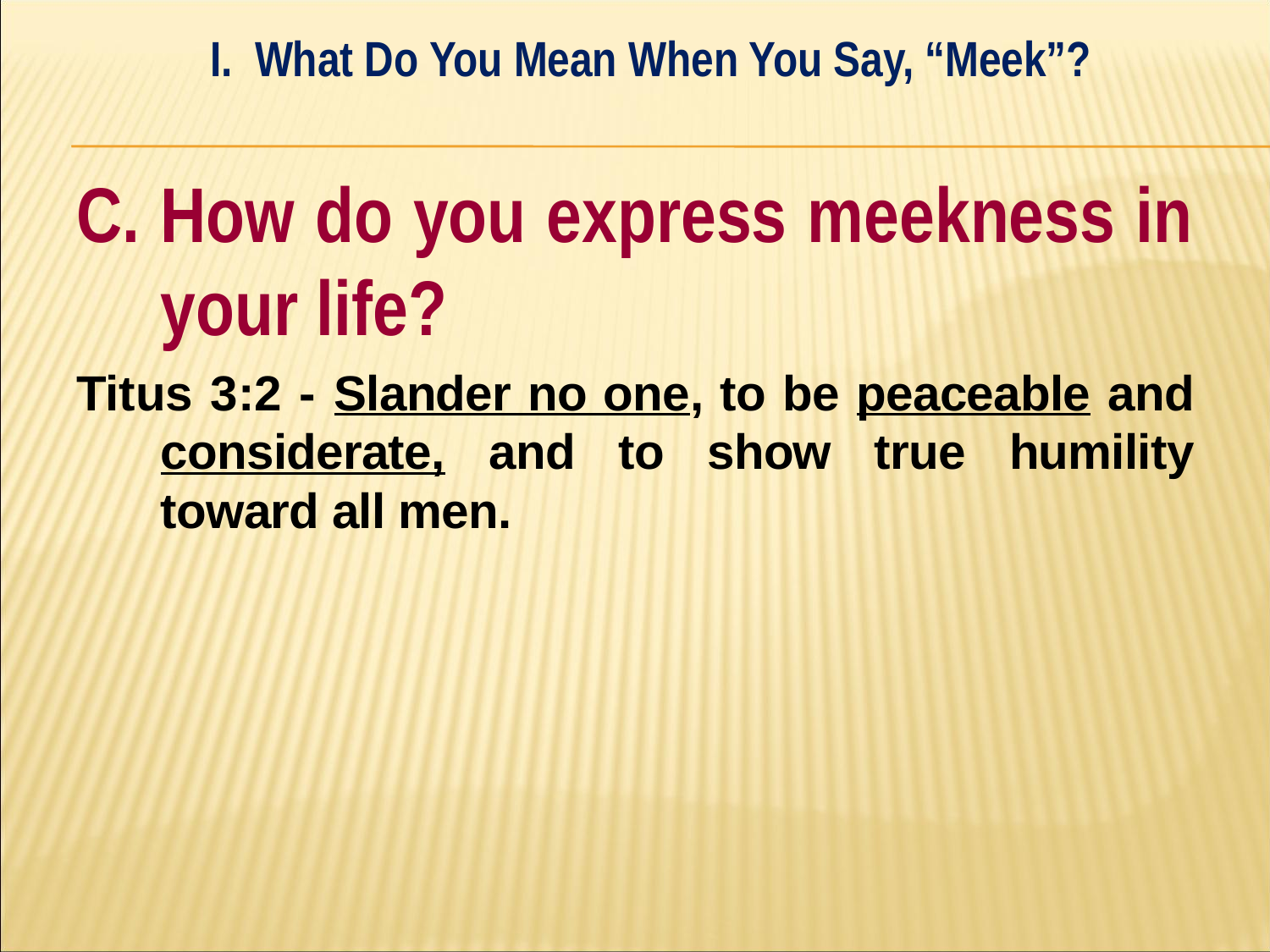

I.  What Do You Mean When You Say, “Meek”?
#
C. How do you express meekness in your life?
Titus 3:2 - Slander no one, to be peaceable and considerate, and to show true humility toward all men.